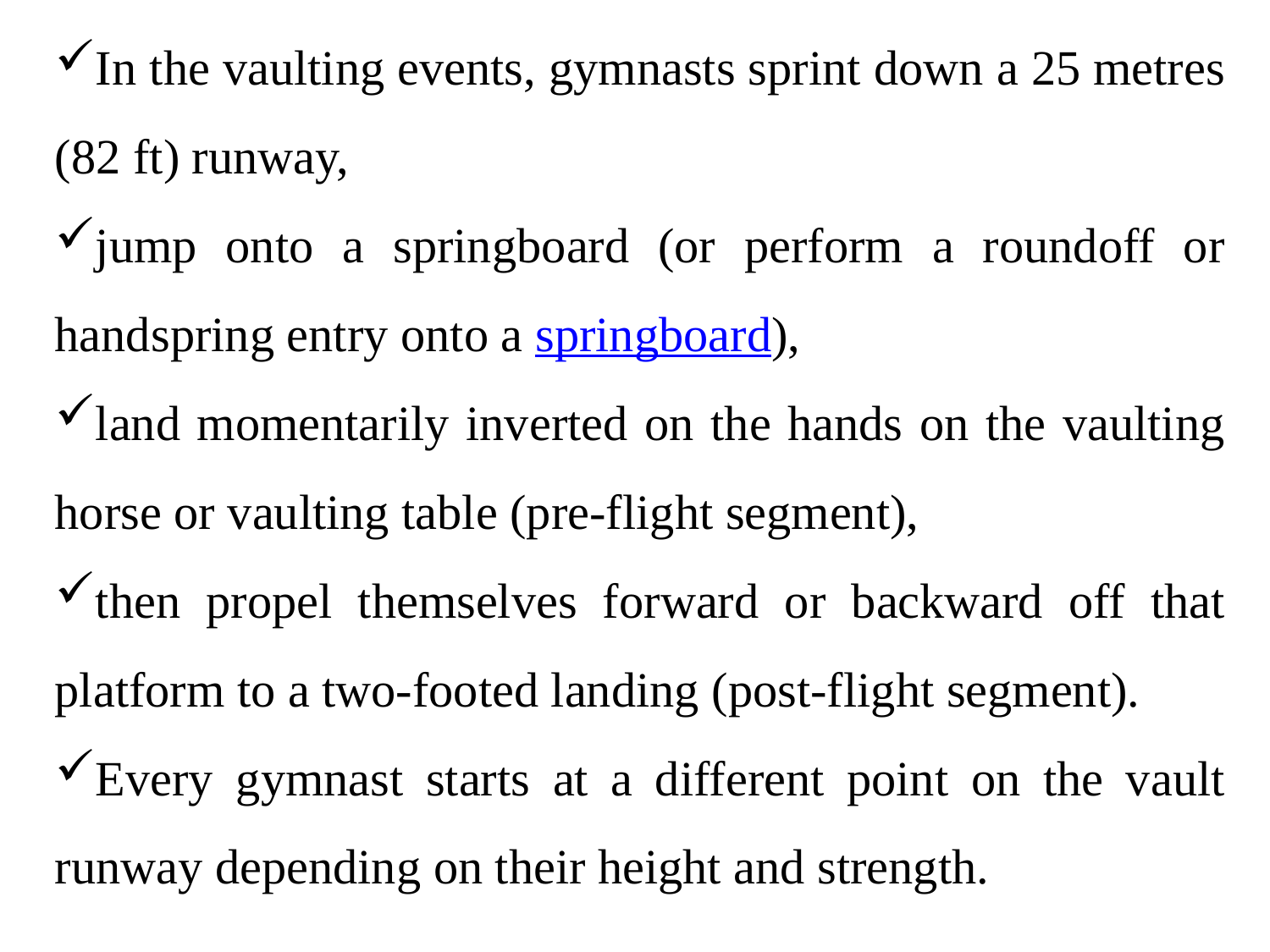

In the vaulting events, gymnasts sprint down a 25 metres (82 ft) runway,
jump onto a springboard (or perform a roundoff or handspring entry onto a springboard),
land momentarily inverted on the hands on the vaulting horse or vaulting table (pre-flight segment),
then propel themselves forward or backward off that platform to a two-footed landing (post-flight segment).
Every gymnast starts at a different point on the vault runway depending on their height and strength.